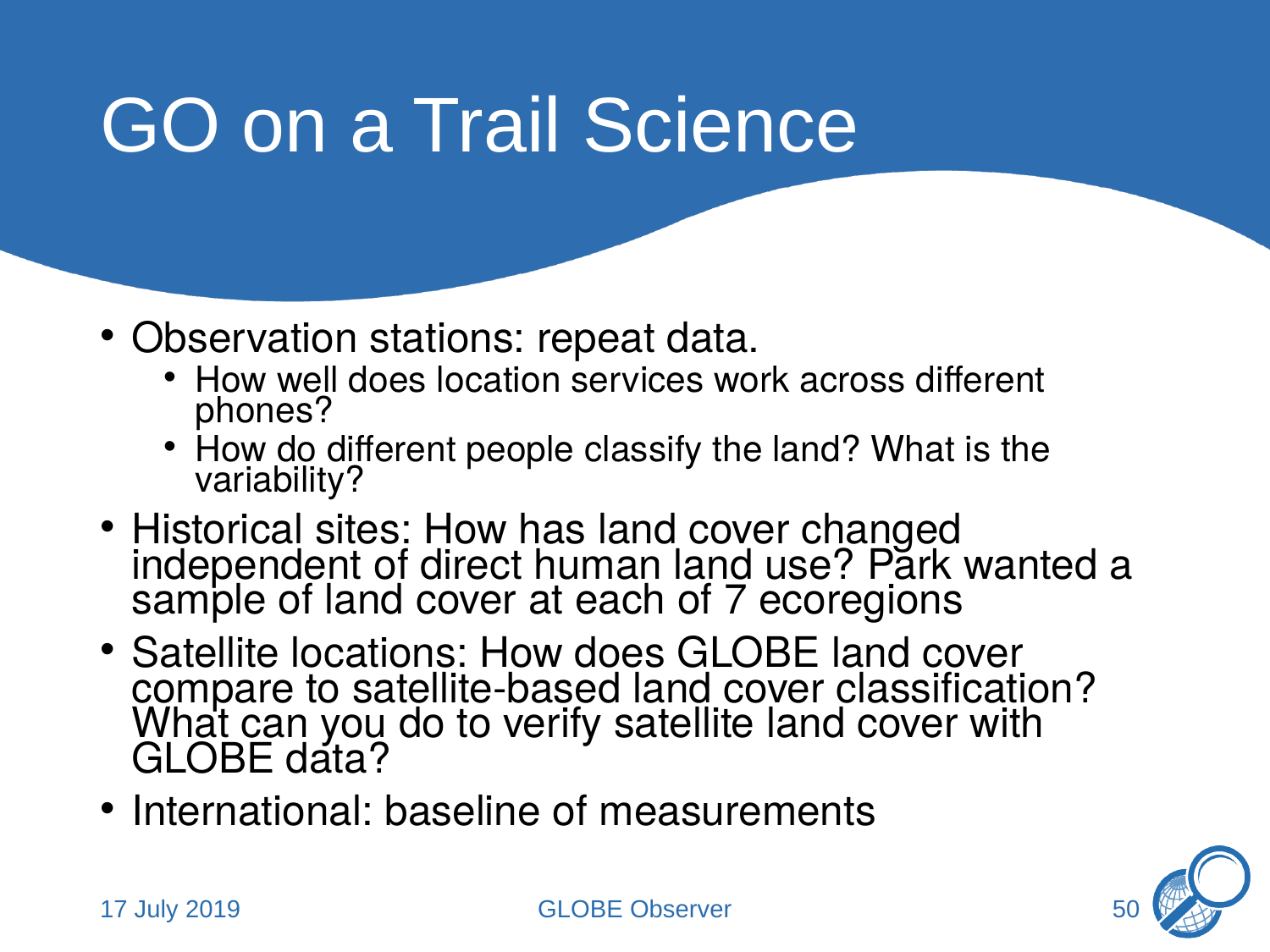

# GO on a Trail Science
Observation stations: repeat data.
How well does location services work across different phones?
How do different people classify the land? What is the variability?
Historical sites: How has land cover changed independent of direct human land use? Park wanted a sample of land cover at each of 7 ecoregions
Satellite locations: How does GLOBE land cover compare to satellite-based land cover classification? What can you do to verify satellite land cover with GLOBE data?
International: baseline of measurements
17 July 2019
GLOBE Observer
50